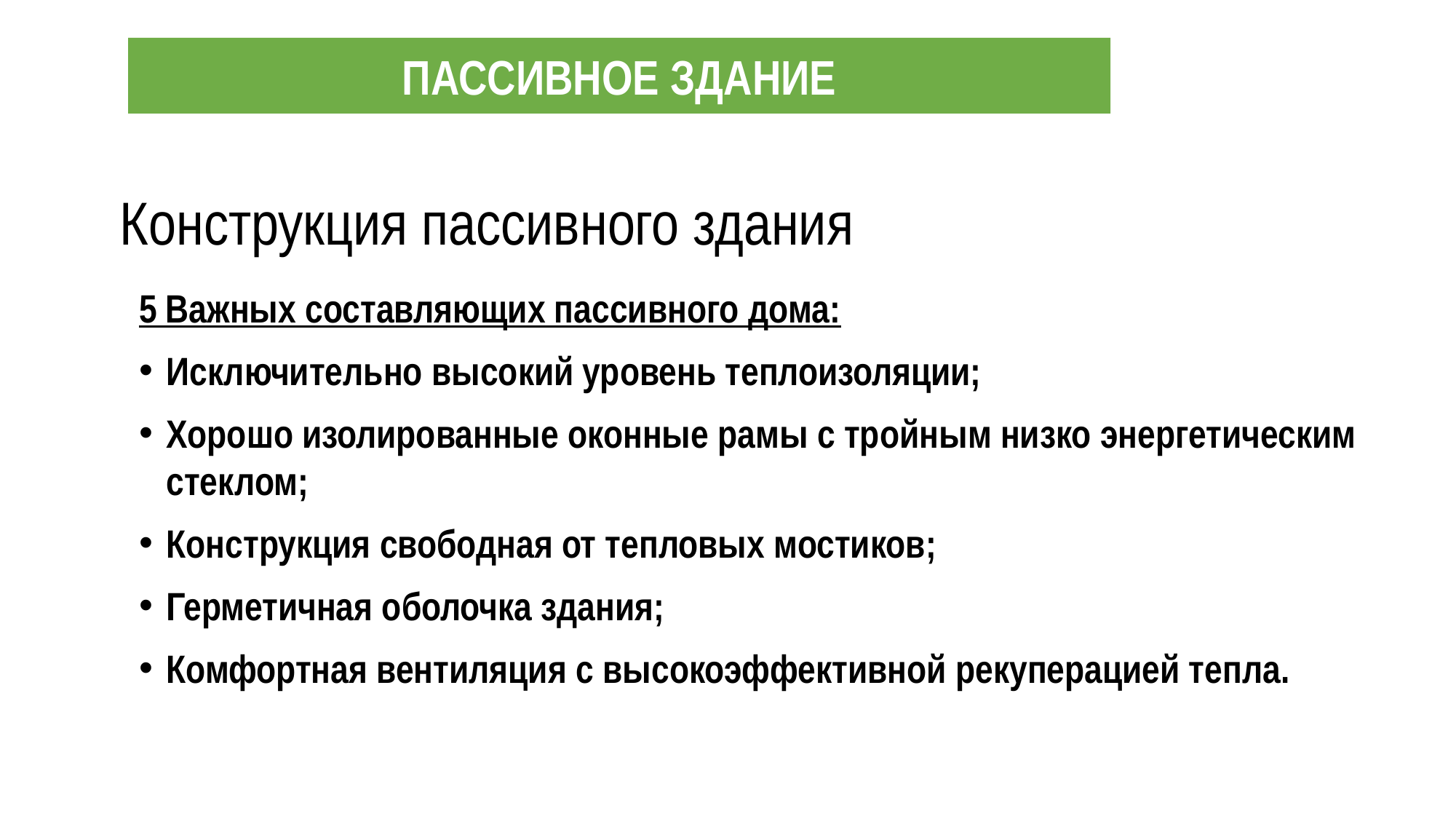

ПАССИВНОЕ ЗДАНИЕ
Конструкция пассивного здания
5 Важных составляющих пассивного дома:
Исключительно высокий уровень теплоизоляции;
Хорошо изолированные оконные рамы с тройным низко энергетическим стеклом;
Конструкция свободная от тепловых мостиков;
Герметичная оболочка здания;
Комфортная вентиляция с высокоэффективной рекуперацией тепла.